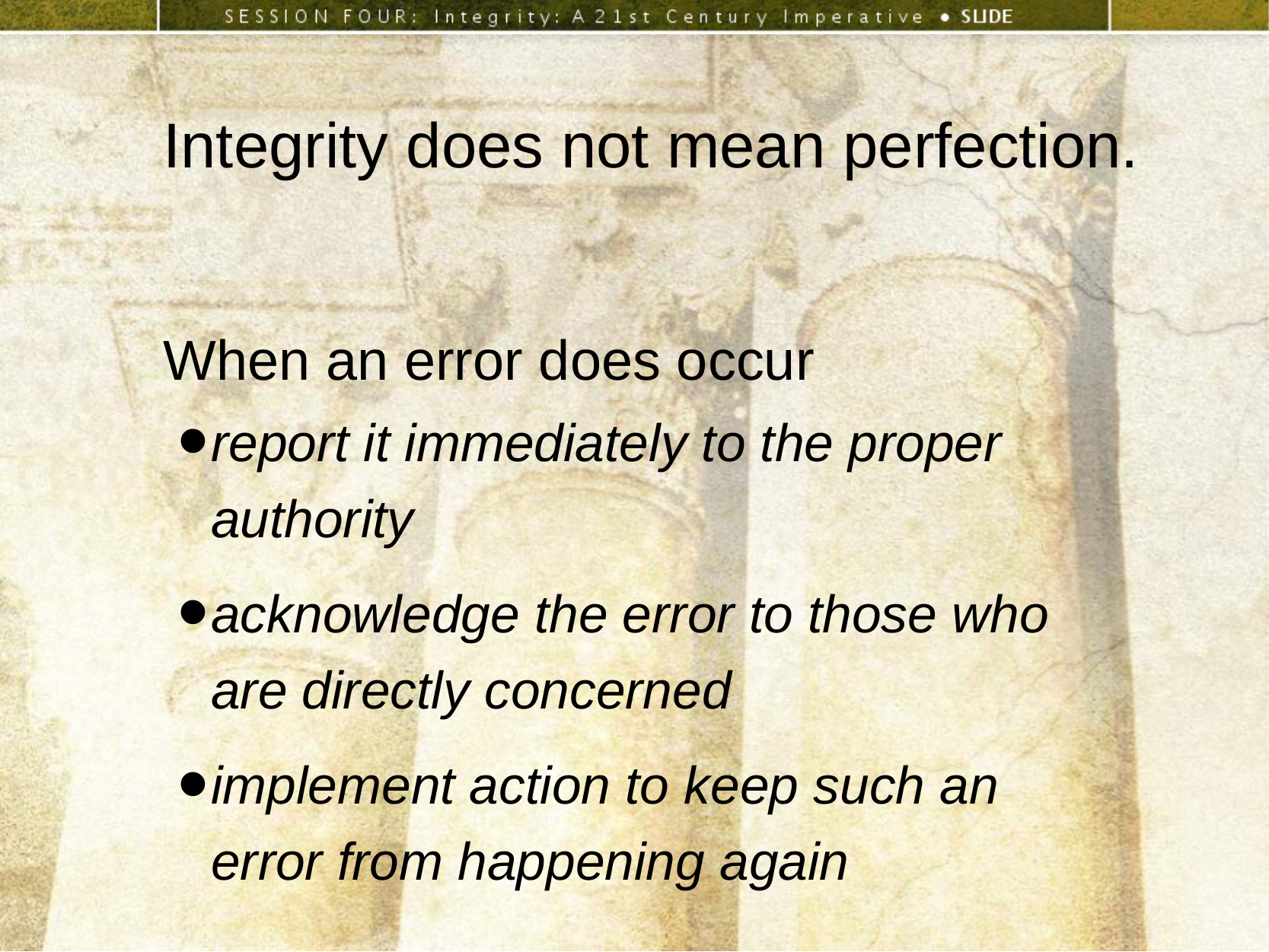

Integrity does not mean perfection.
When an error does occur
report it immediately to the proper authority
acknowledge the error to those who are directly concerned
implement action to keep such an error from happening again